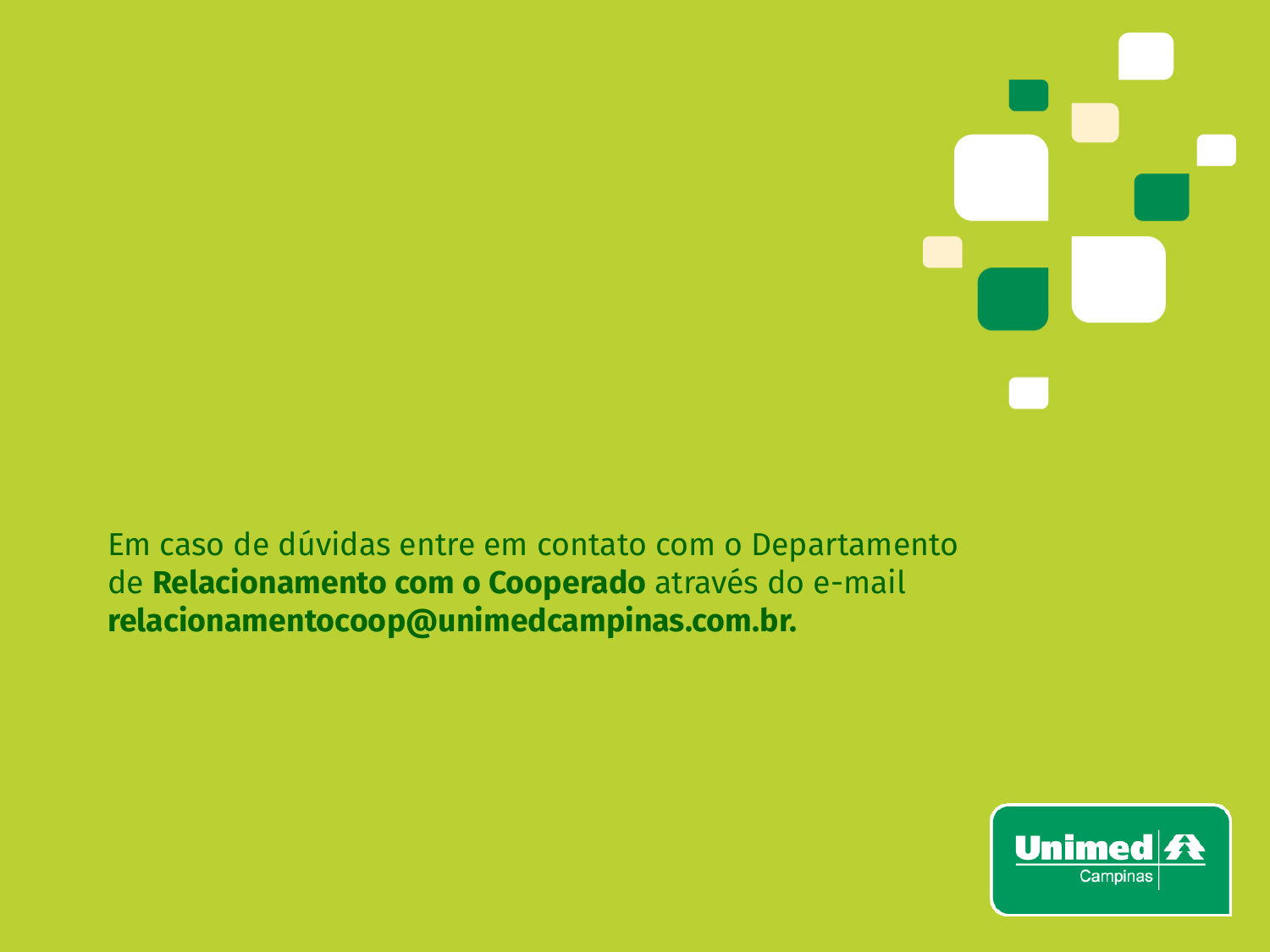

# Em caso de dúvidas entre em contato com o Departamento de Relacionamento com o Cooperado através do e-mail relacionamentocoop@unimedcampinas.com.br.